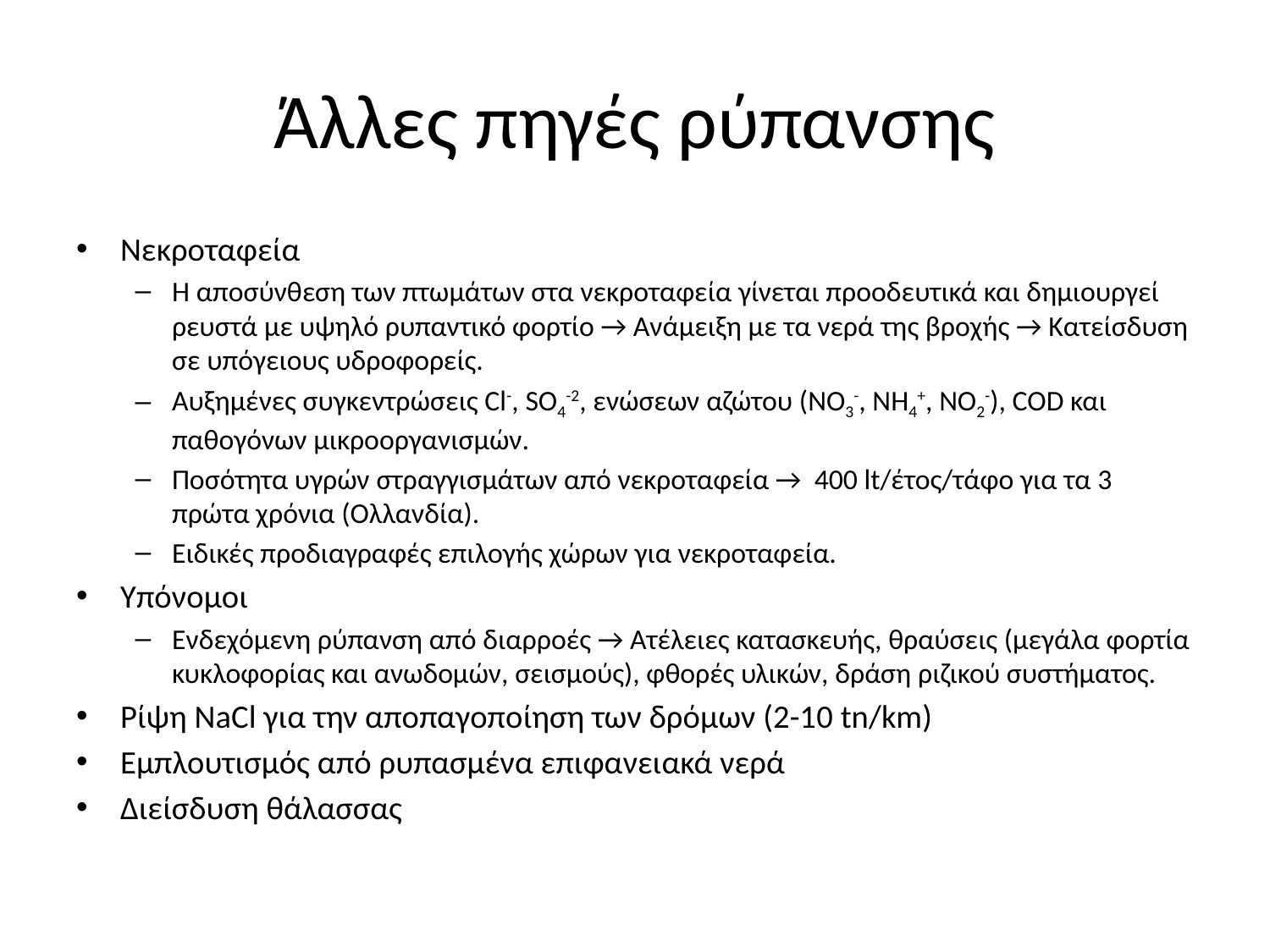

# Άλλες πηγές ρύπανσης
Νεκροταφεία
Η αποσύνθεση των πτωμάτων στα νεκροταφεία γίνεται προοδευτικά και δημιουργεί ρευστά με υψηλό ρυπαντικό φορτίο → Ανάμειξη με τα νερά της βροχής → Κατείσδυση σε υπόγειους υδροφορείς.
Αυξημένες συγκεντρώσεις Cl-, SO4-2, ενώσεων αζώτου (NO3-, NH4+, NO2-), COD και παθογόνων μικροοργανισμών.
Ποσότητα υγρών στραγγισμάτων από νεκροταφεία →  400 lt/έτος/τάφο για τα 3 πρώτα χρόνια (Ολλανδία).
Ειδικές προδιαγραφές επιλογής χώρων για νεκροταφεία.
Υπόνομοι
Ενδεχόμενη ρύπανση από διαρροές → Ατέλειες κατασκευής, θραύσεις (μεγάλα φορτία κυκλοφορίας και ανωδομών, σεισμούς), φθορές υλικών, δράση ριζικού συστήματος.
Ρίψη NaCl για την αποπαγοποίηση των δρόμων (2-10 tn/km)
Εμπλουτισμός από ρυπασμένα επιφανειακά νερά
Διείσδυση θάλασσας